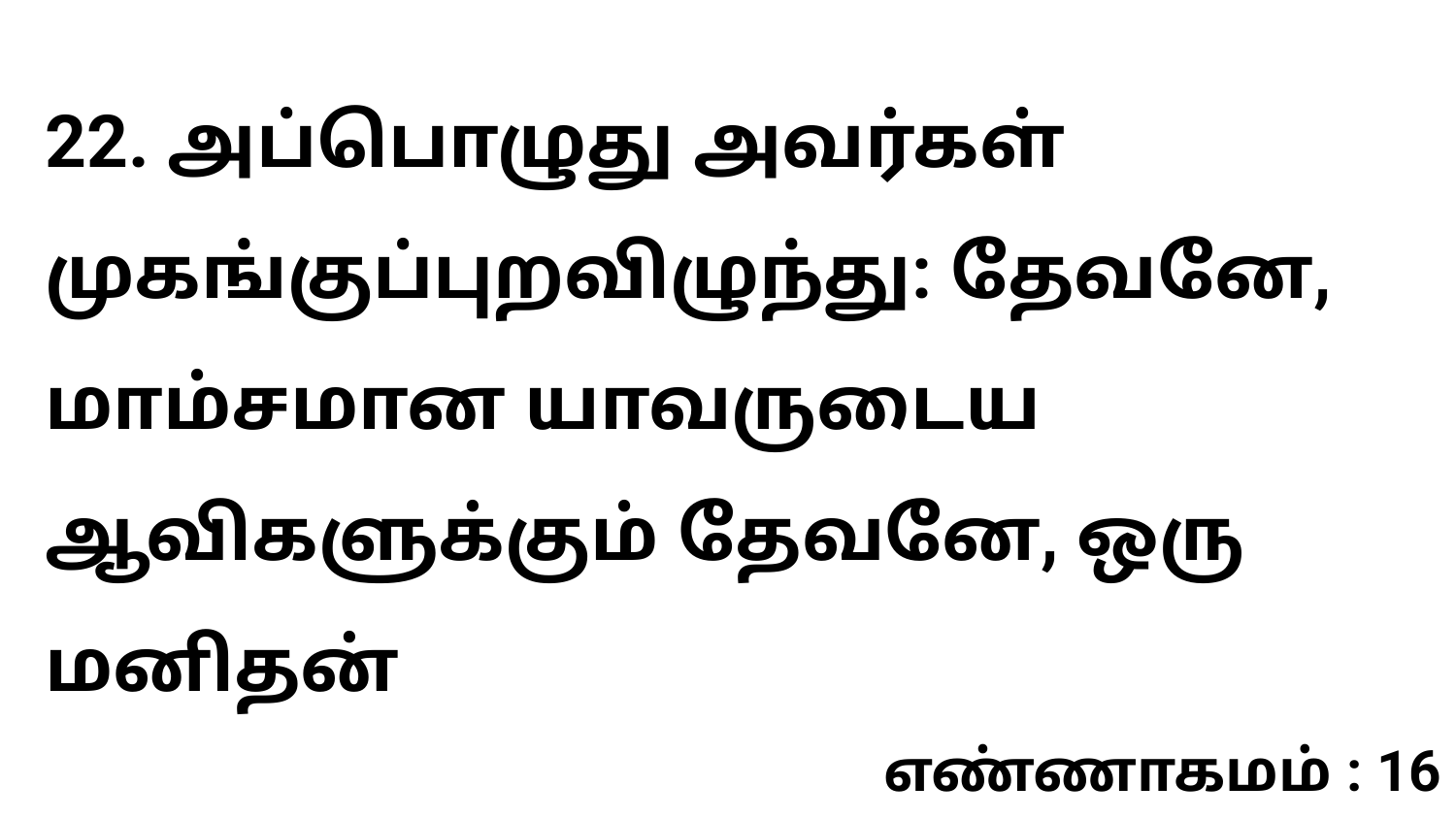

22. அப்பொழுது அவர்கள் முகங்குப்புறவிழுந்து: தேவனே, மாம்சமான யாவருடைய ஆவிகளுக்கும் தேவனே, ஒரு மனிதன்
எண்ணாகமம் : 16